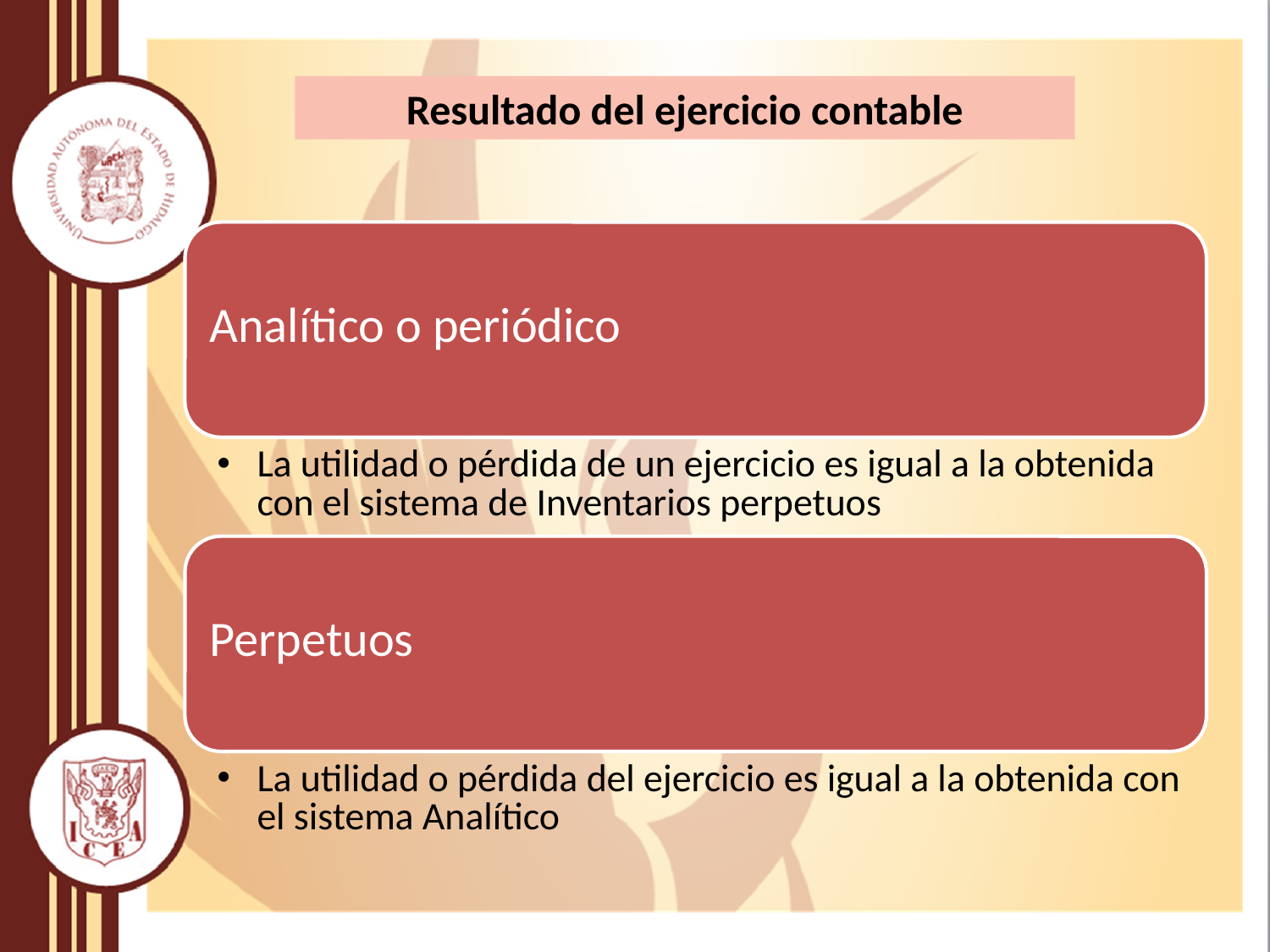

Resultado del ejercicio contable
Analítico o periódico
La utilidad o pérdida de un ejercicio es igual a la obtenida con el sistema de Inventarios perpetuos
Perpetuos
La utilidad o pérdida del ejercicio es igual a la obtenida con el sistema Analítico